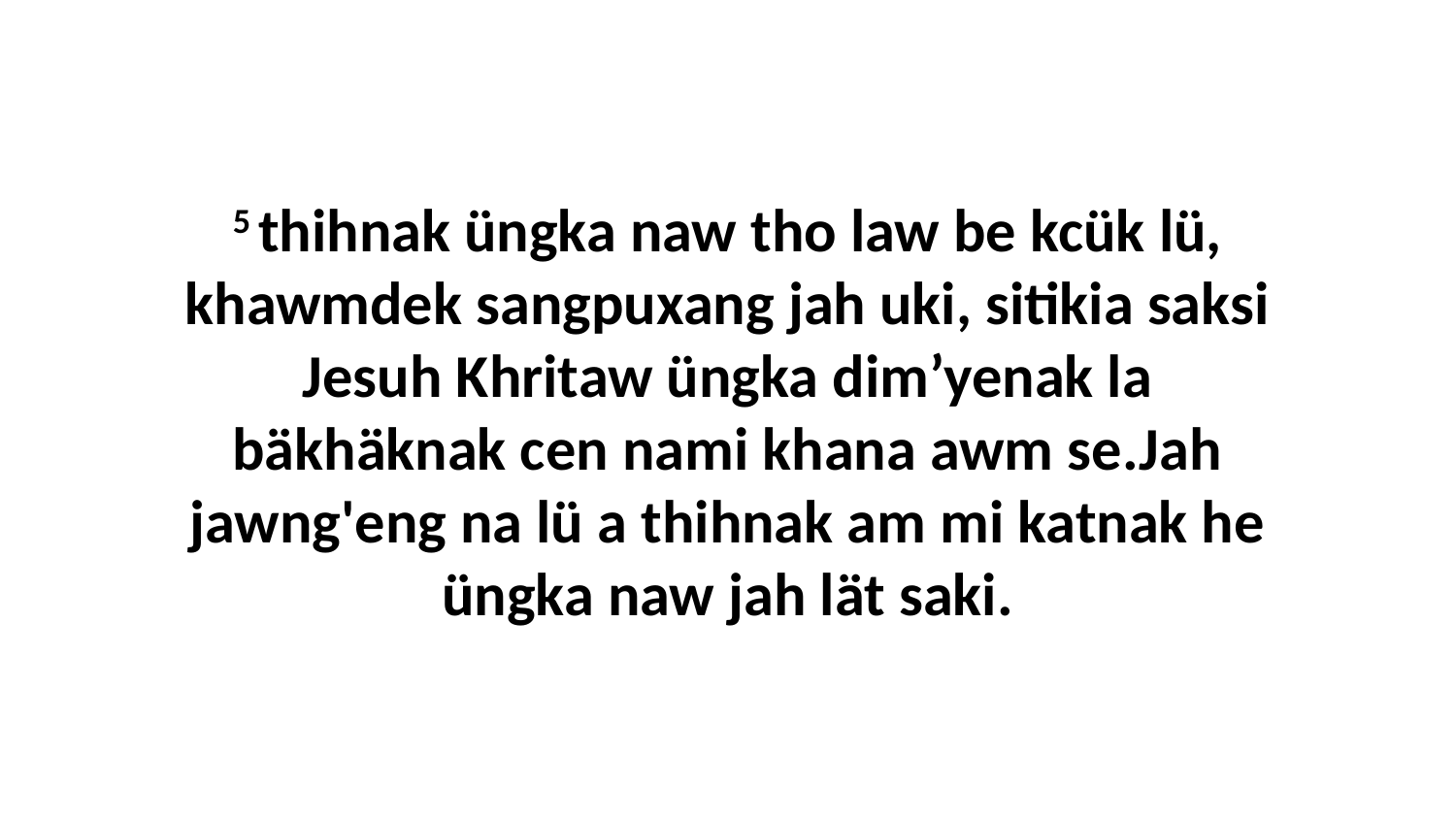

5 thihnak üngka naw tho law be kcük lü, khawmdek sangpuxang jah uki, sitikia saksi Jesuh Khritaw üngka dim’yenak la bäkhäknak cen nami khana awm se.Jah jawng'eng na lü a thihnak am mi katnak he üngka naw jah lät saki.